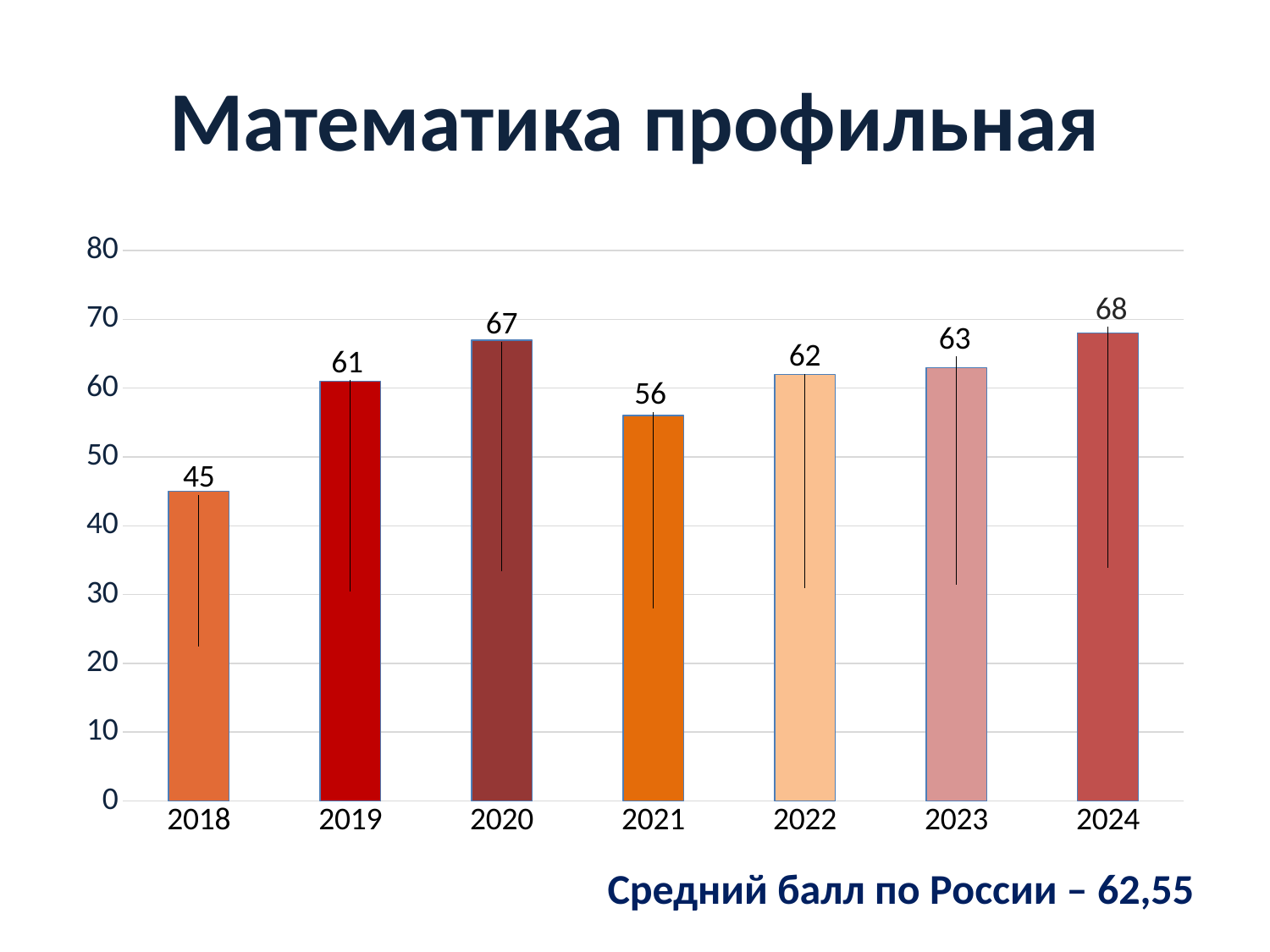

# Математика профильная

### Chart

| Category | средний балл |
|---|---|
| 2018 | 45.0 |
| 2019 | 61.0 |
| 2020 | 67.0 |
| 2021 | 56.0 |
| 2022 | 62.0 |
| 2023 | 63.0 |
| 2024 | 68.0 |
Средний балл по России – 62,55